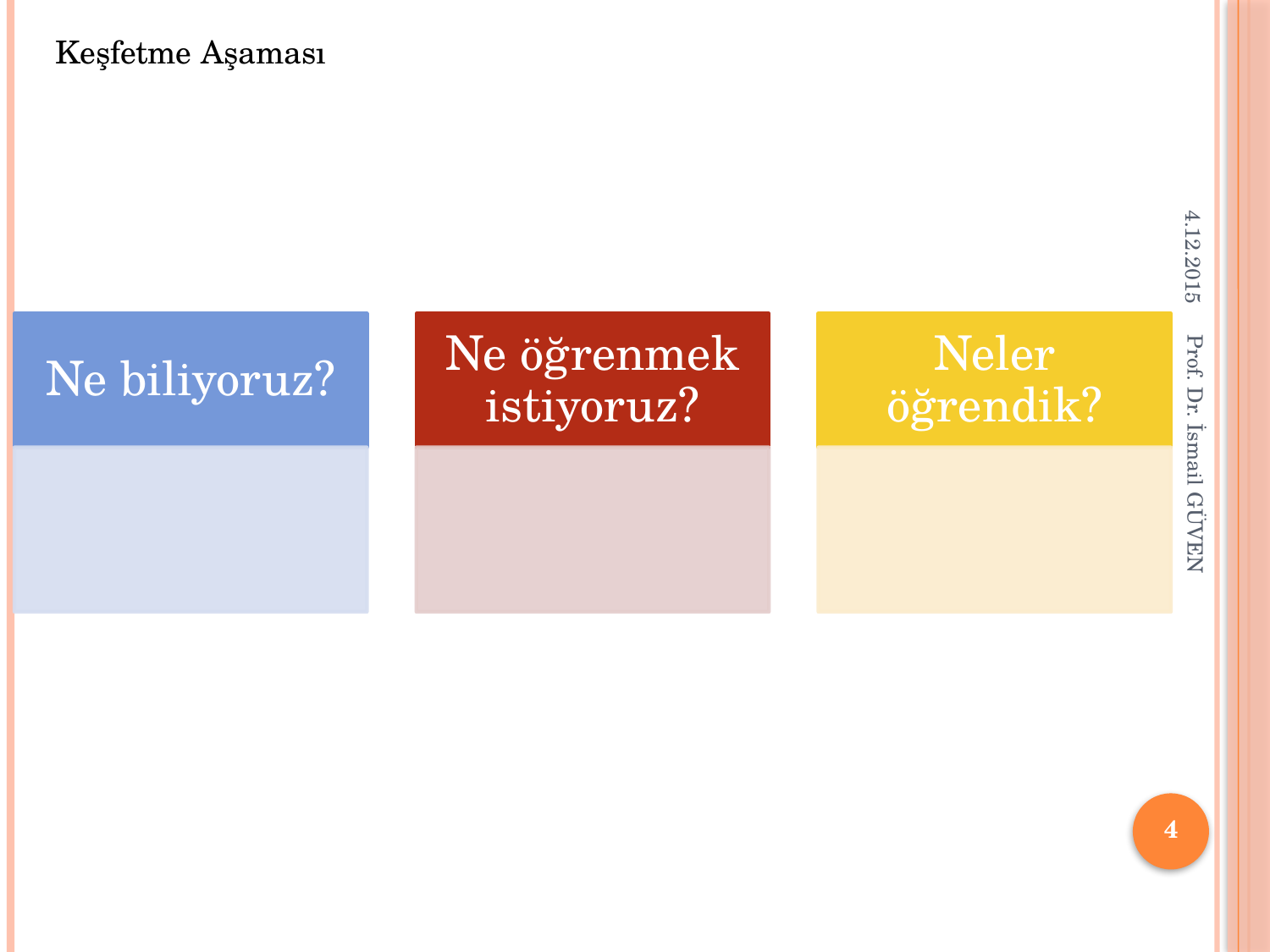

Keşfetme Aşaması
Ne biliyoruz?
Ne öğrenmek istiyoruz?
Neler öğrendik?
4.12.2015
Prof. Dr. İsmail GÜVEN
4